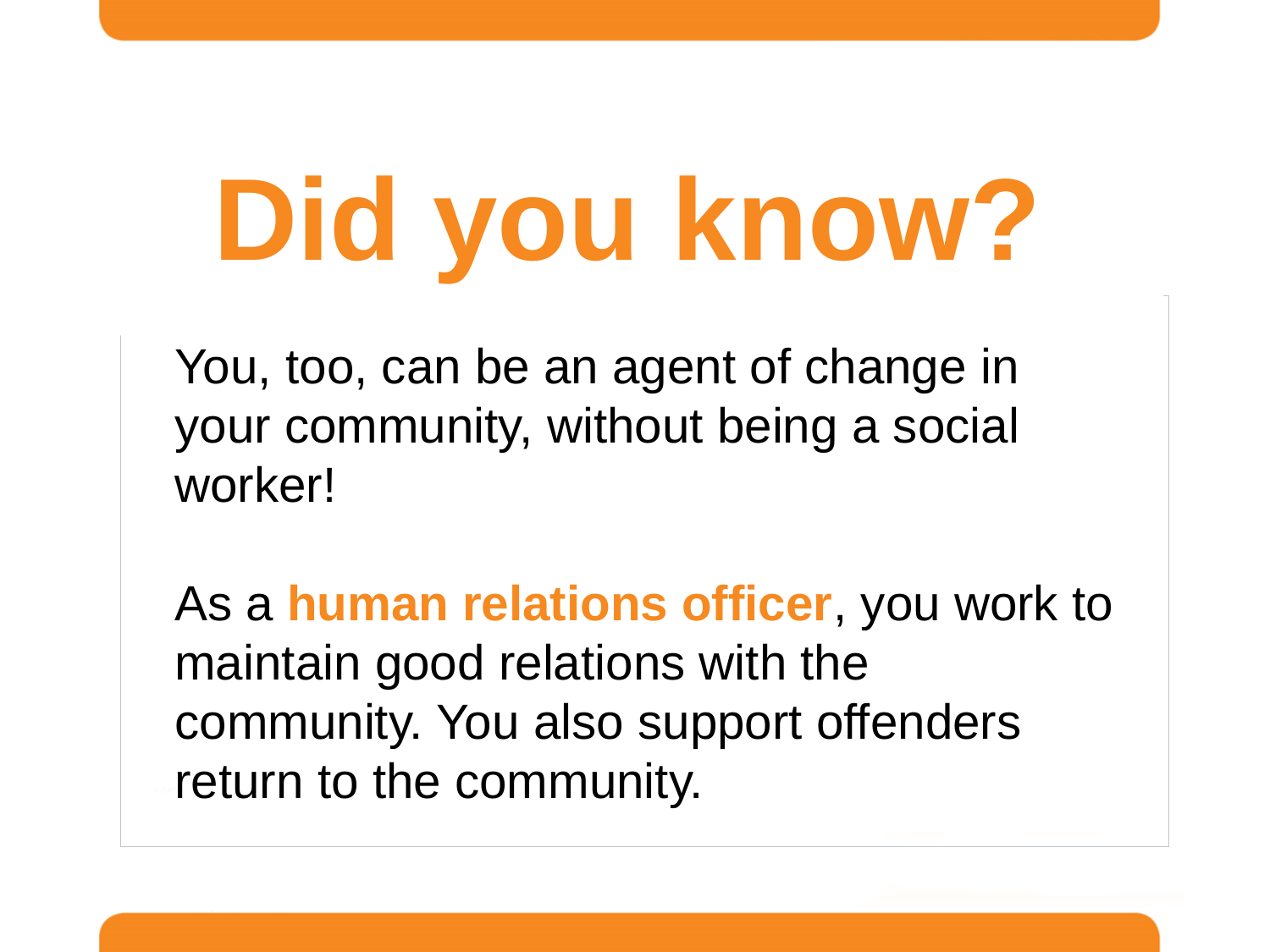

Did you know?
You, too, can be an agent of change in your community, without being a social worker!

As a human relations officer, you work to maintain good relations with the community. You also support offenders return to the community.